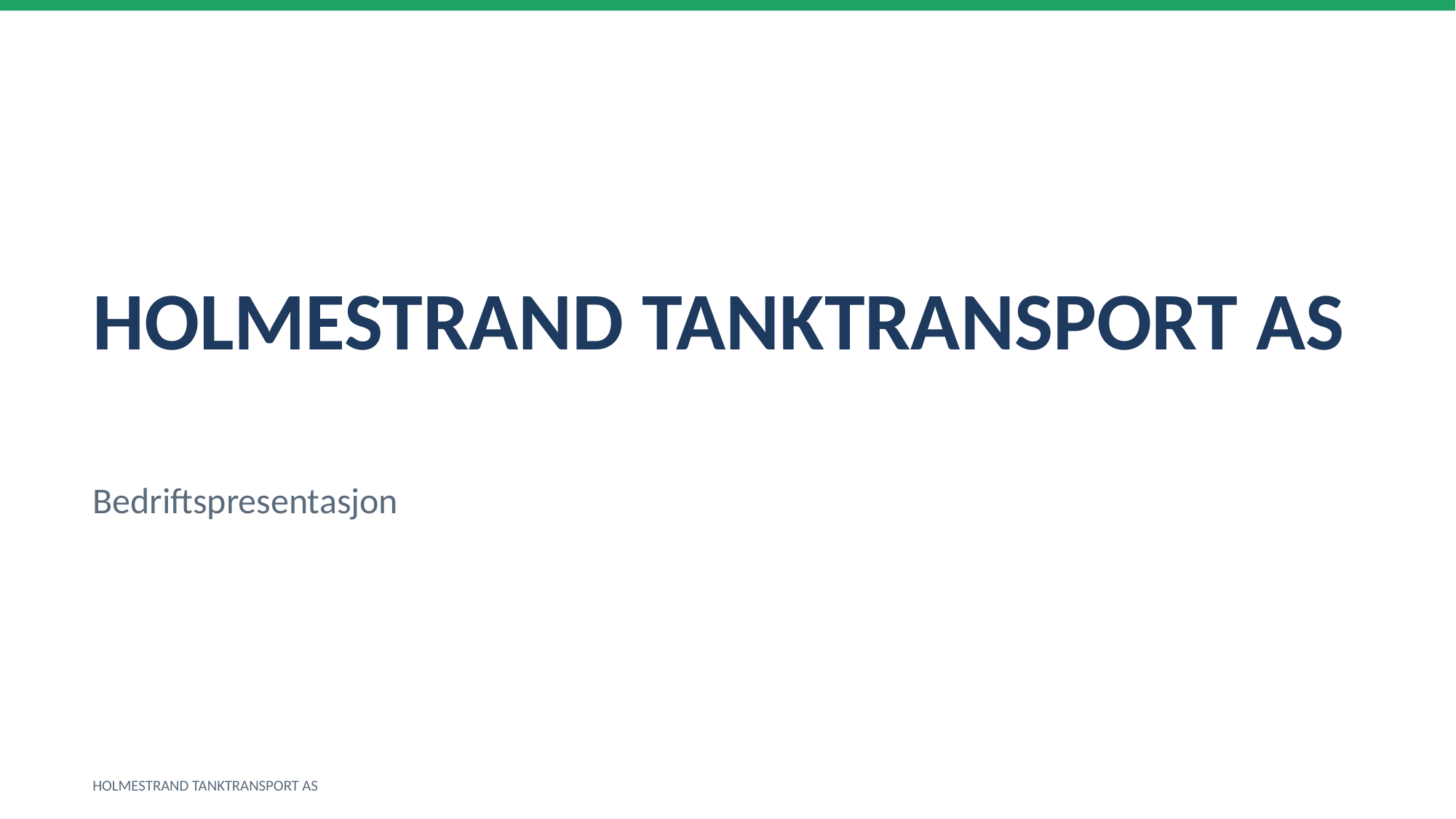

HOLMESTRAND TANKTRANSPORT AS
Bedriftspresentasjon
HOLMESTRAND TANKTRANSPORT AS